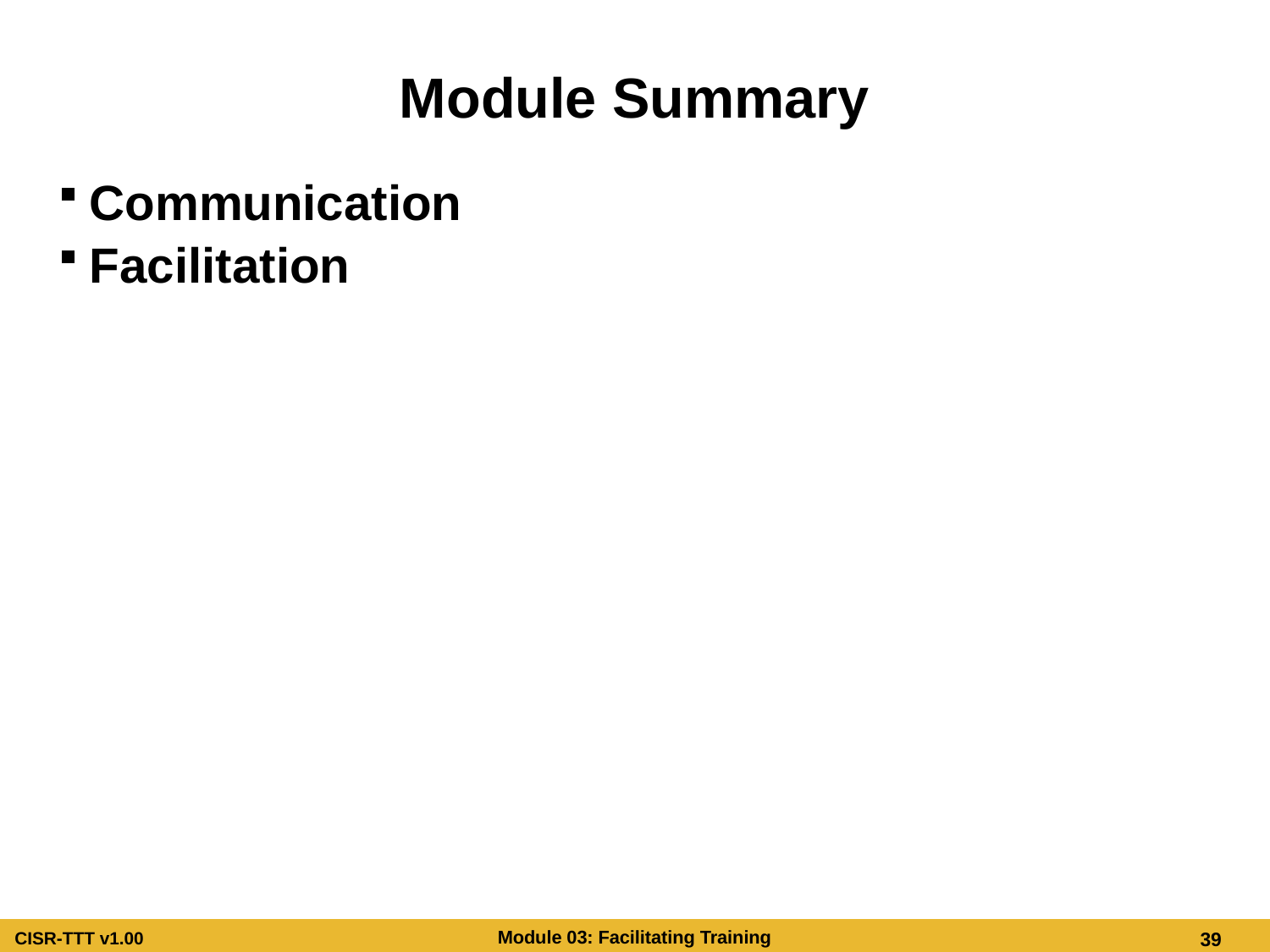

# Module Summary
Communication
Facilitation
Module Summary
Communication
Facilitation